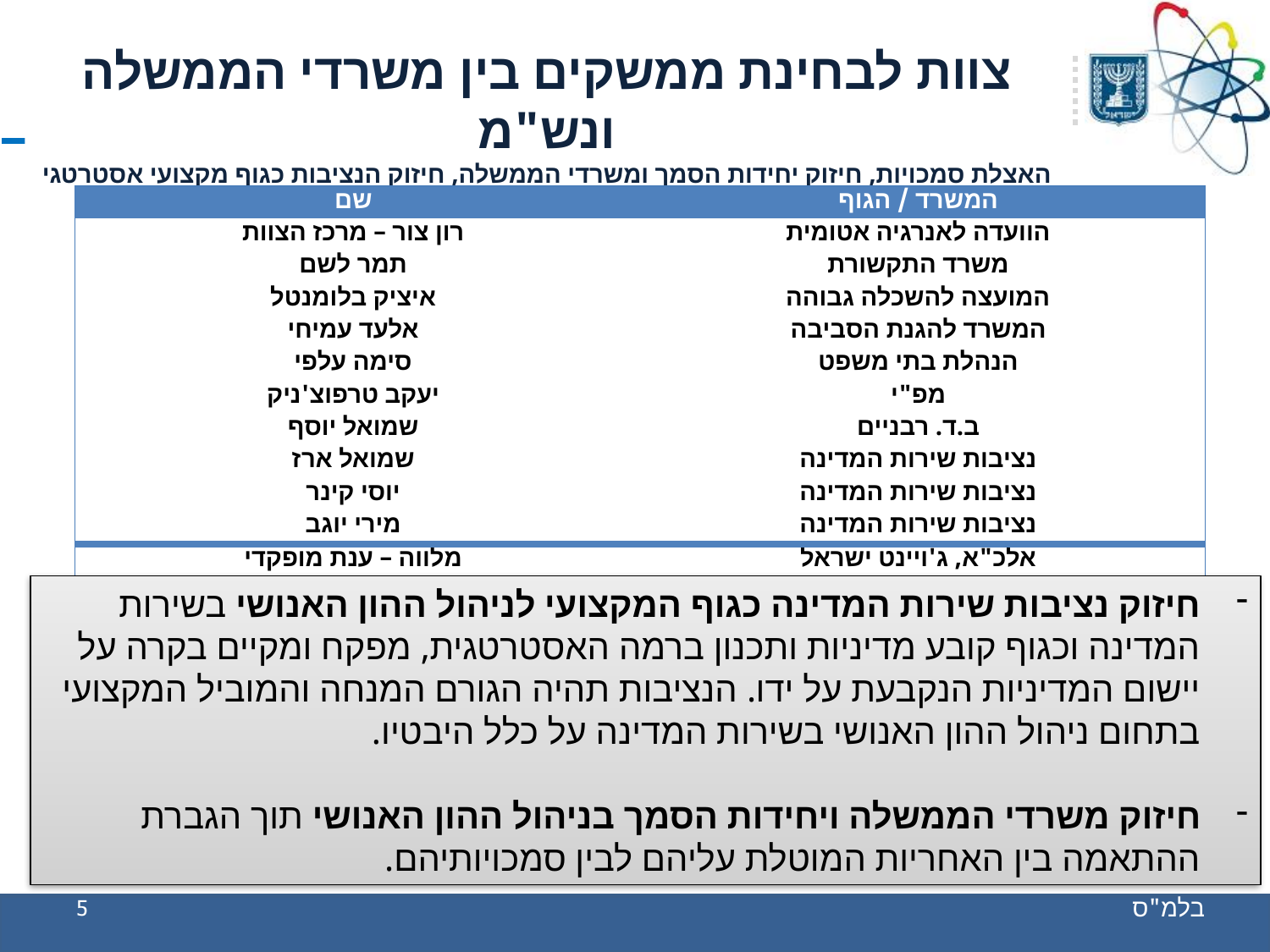

צוות לבחינת ממשקים בין משרדי הממשלה ונש"מ
האצלת סמכויות, חיזוק יחידות הסמך ומשרדי הממשלה, חיזוק הנציבות כגוף מקצועי אסטרטגי
| שם | המשרד / הגוף |
| --- | --- |
| רון צור – מרכז הצוות | הוועדה לאנרגיה אטומית |
| תמר לשם | משרד התקשורת |
| איציק בלומנטל | המועצה להשכלה גבוהה |
| אלעד עמיחי | המשרד להגנת הסביבה |
| סימה עלפי | הנהלת בתי משפט |
| יעקב טרפוצ'ניק | מפ"י |
| שמואל יוסף | ב.ד. רבניים |
| שמואל ארז | נציבות שירות המדינה |
| יוסי קינר | נציבות שירות המדינה |
| מירי יוגב | נציבות שירות המדינה |
| מלווה – ענת מופקדי | אלכ"א, ג'ויינט ישראל |
חיזוק נציבות שירות המדינה כגוף המקצועי לניהול ההון האנושי בשירות המדינה וכגוף קובע מדיניות ותכנון ברמה האסטרטגית, מפקח ומקיים בקרה על יישום המדיניות הנקבעת על ידו. הנציבות תהיה הגורם המנחה והמוביל המקצועי בתחום ניהול ההון האנושי בשירות המדינה על כלל היבטיו.

חיזוק משרדי הממשלה ויחידות הסמך בניהול ההון האנושי תוך הגברת ההתאמה בין האחריות המוטלת עליהם לבין סמכויותיהם.
5
בלמ"ס